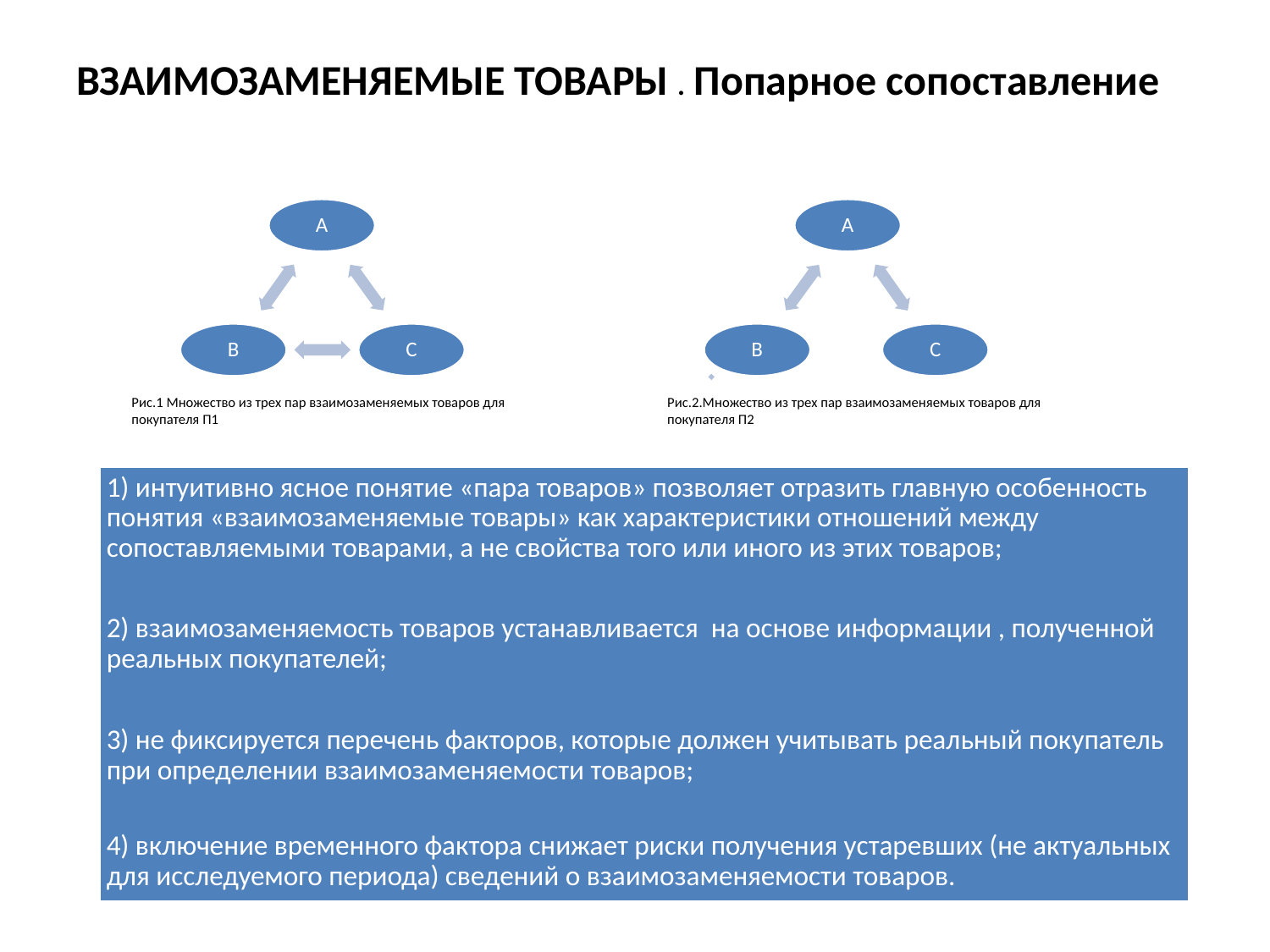

# ВЗАИМОЗАМЕНЯЕМЫЕ ТОВАРЫ . Попарное сопоставление
А

С

В

А

С

В

Рис.1 Множество из трех пар взаимозаменяемых товаров для покупателя П1

Рис.2.Множество из трех пар взаимозаменяемых товаров для покупателя П2

Основные  преимущества предлагаемого определения:
1) интуитивно ясное понятие «пара товаров» позволяет отразить главную особенность понятия «взаимозаменяемые товары» как характеристики отношений между сопоставляемыми товарами, а не свойства того или иного из этих товаров;

2) взаимозаменяемость товаров устанавливается  на основе информации , полученной  реальных покупателей;

3) не фиксируется перечень факторов, которые должен учитывать реальный покупатель при определении взаимозаменяемости товаров;

4) включение временного фактора снижает риски получения устаревших (не актуальных для исследуемого периода) сведений о взаимозаменяемости товаров.